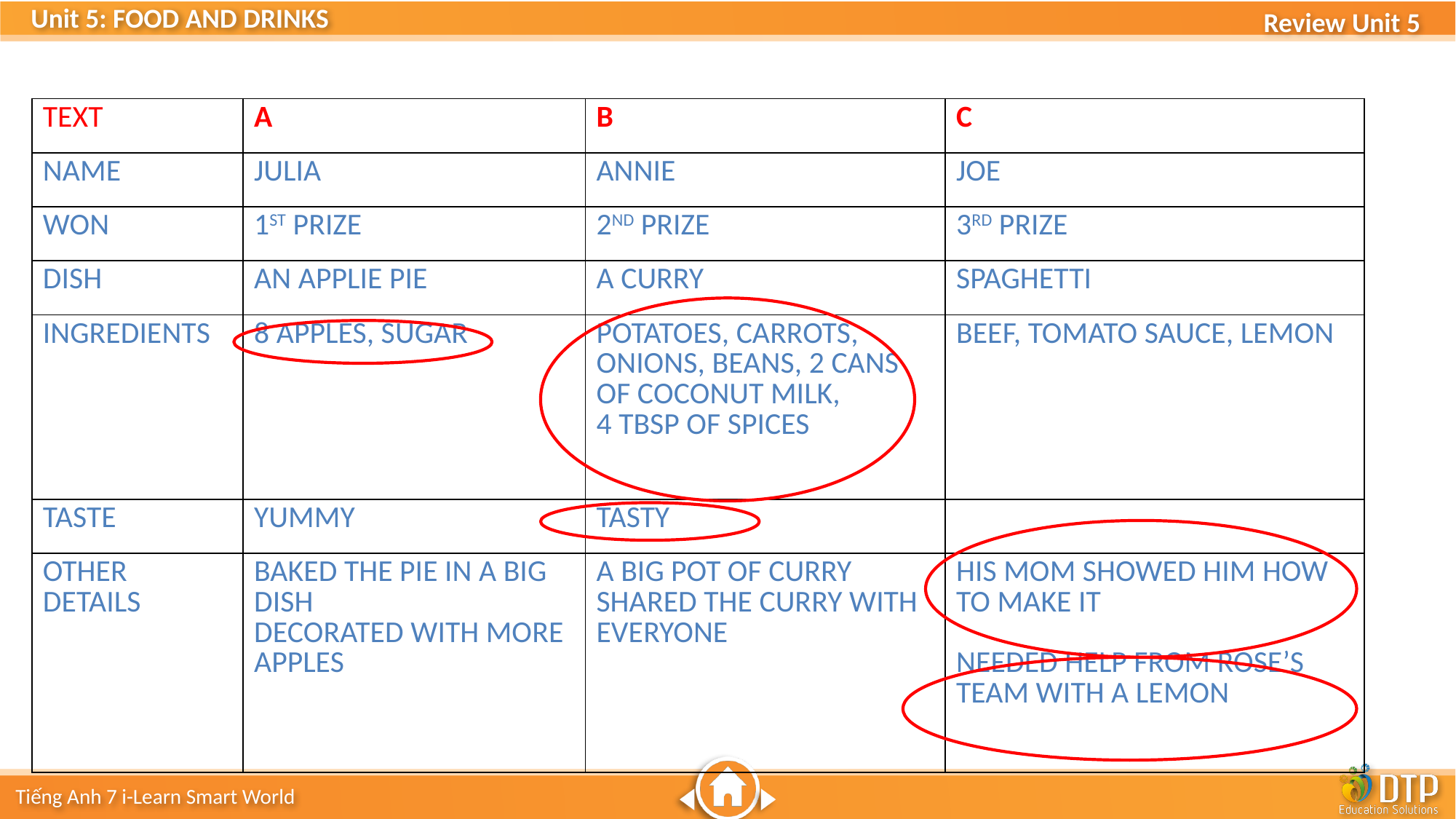

| TEXT | A | B | C |
| --- | --- | --- | --- |
| NAME | JULIA | ANNIE | JOE |
| WON | 1ST PRIZE | 2ND PRIZE | 3RD PRIZE |
| DISH | AN APPLIE PIE | A CURRY | SPAGHETTI |
| INGREDIENTS | 8 APPLES, SUGAR | POTATOES, CARROTS, ONIONS, BEANS, 2 CANS OF COCONUT MILK, 4 TBSP OF SPICES | BEEF, TOMATO SAUCE, LEMON |
| TASTE | YUMMY | TASTY |  |
| OTHER DETAILS | BAKED THE PIE IN A BIG DISH DECORATED WITH MORE APPLES | A BIG POT OF CURRY SHARED THE CURRY WITH EVERYONE | HIS MOM SHOWED HIM HOW TO MAKE IT NEEDED HELP FROM ROSE’S TEAM WITH A LEMON |